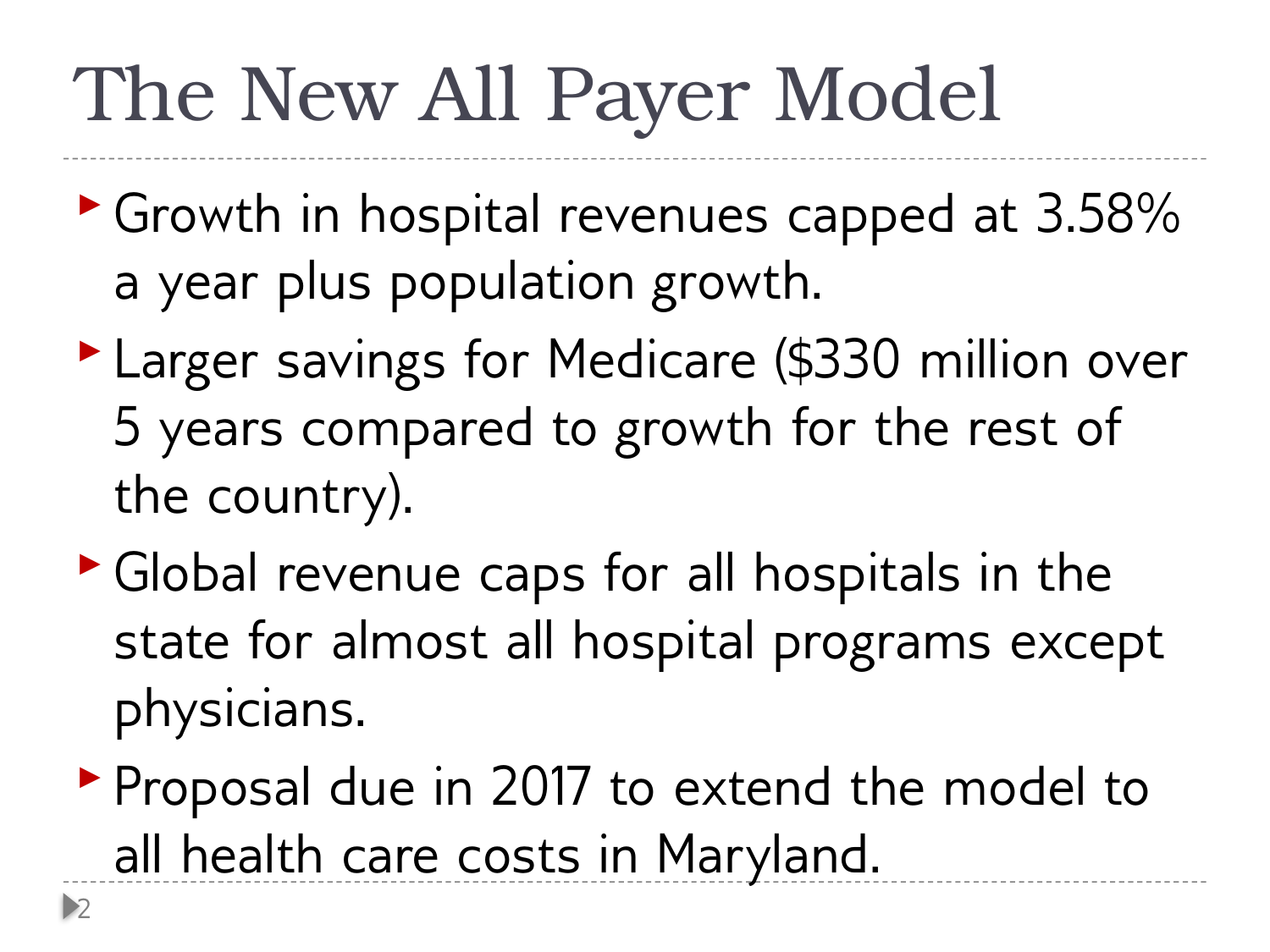

# The New All Payer Model
Growth in hospital revenues capped at 3.58% a year plus population growth.
Larger savings for Medicare ($330 million over 5 years compared to growth for the rest of the country).
Global revenue caps for all hospitals in the state for almost all hospital programs except physicians.
Proposal due in 2017 to extend the model to all health care costs in Maryland.